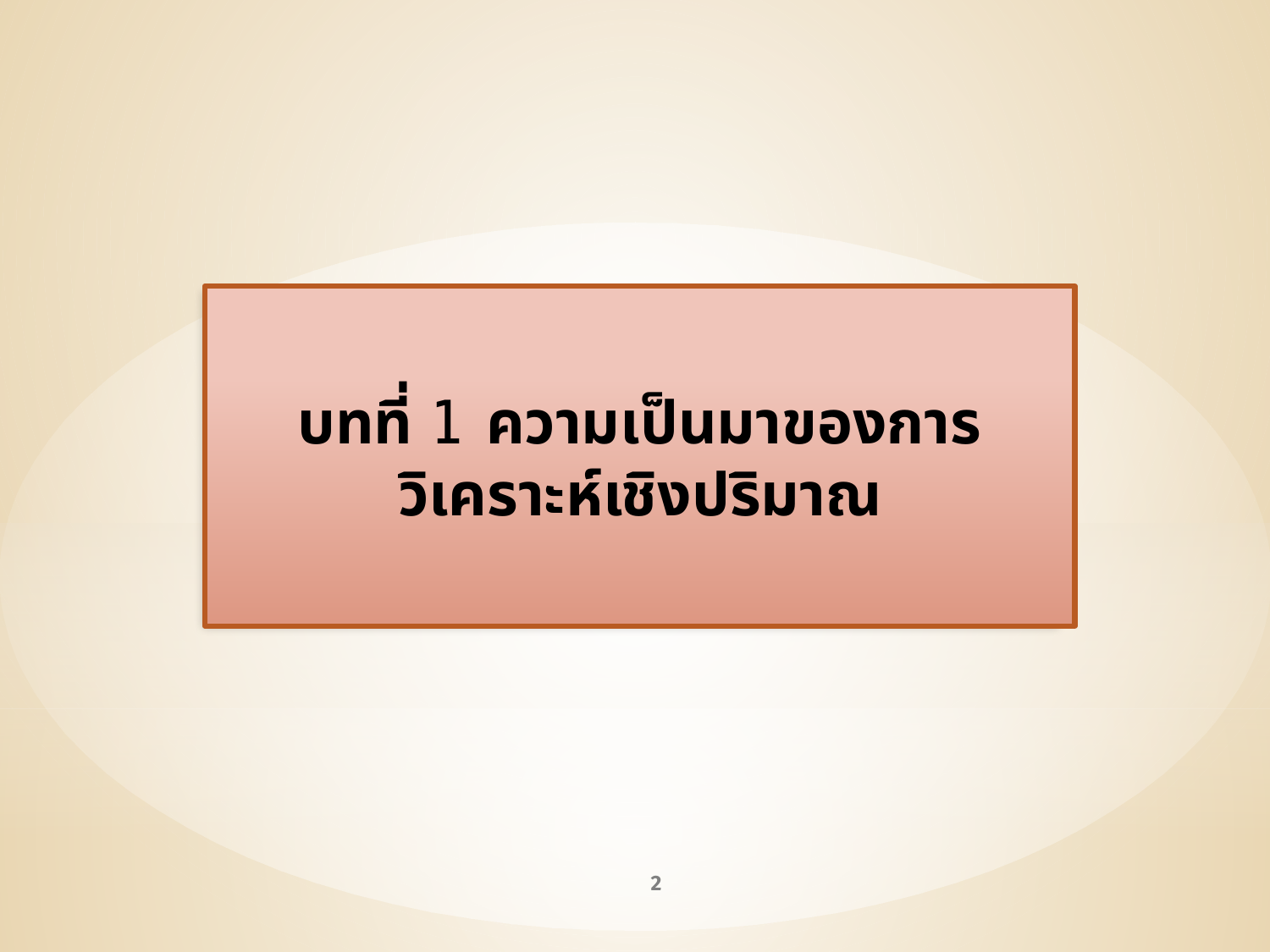

บทที่ 1 ความเป็นมาของการวิเคราะห์เชิงปริมาณ
2